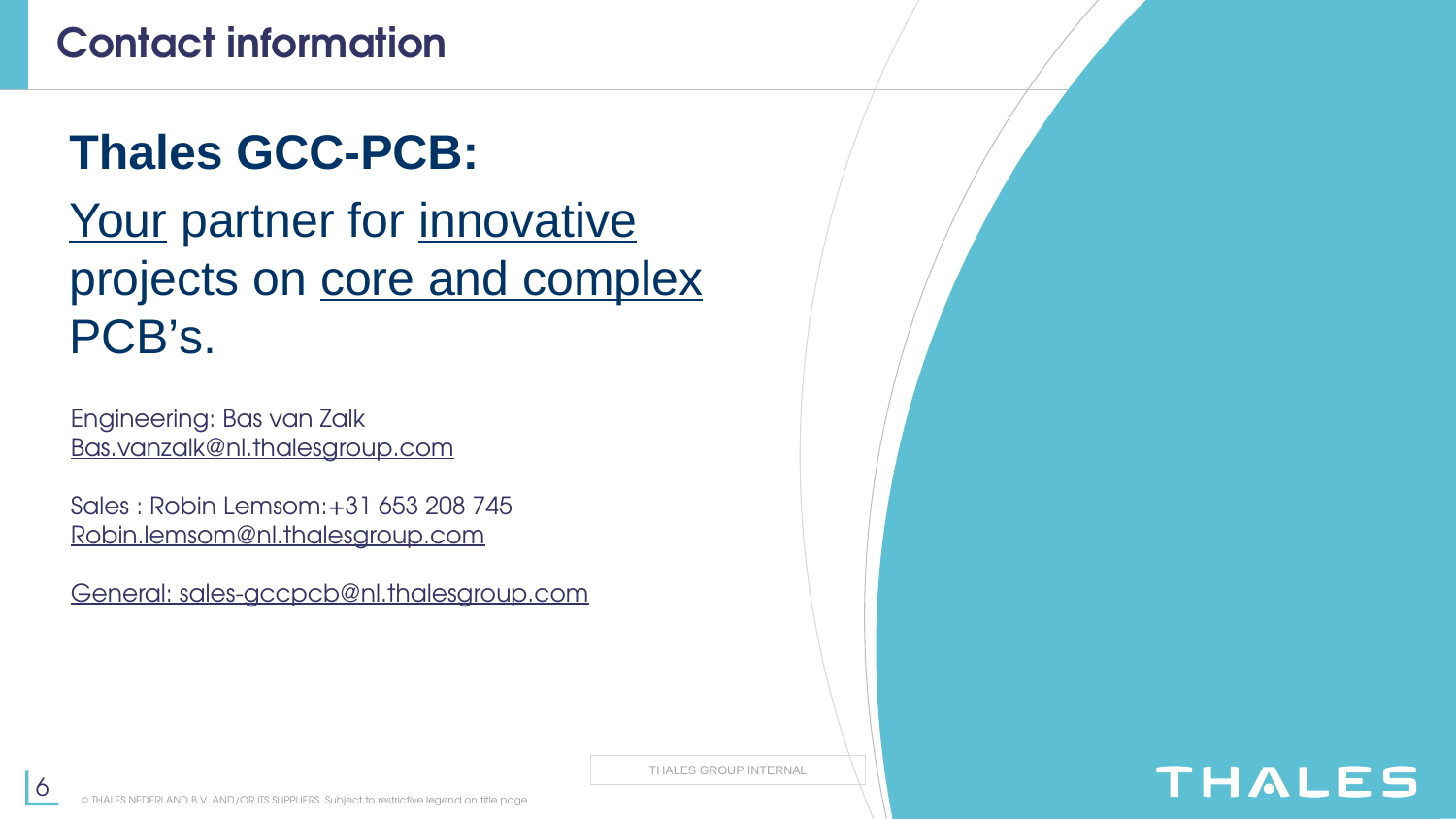

# Contact information
Thales GCC-PCB:
Your partner for innovative projects on core and complex PCB’s.

Engineering: Bas van Zalk
Bas.vanzalk@nl.thalesgroup.com

Sales : Robin Lemsom:+31 653 208 745
Robin.lemsom@nl.thalesgroup.com

General: sales-gccpcb@nl.thalesgroup.com